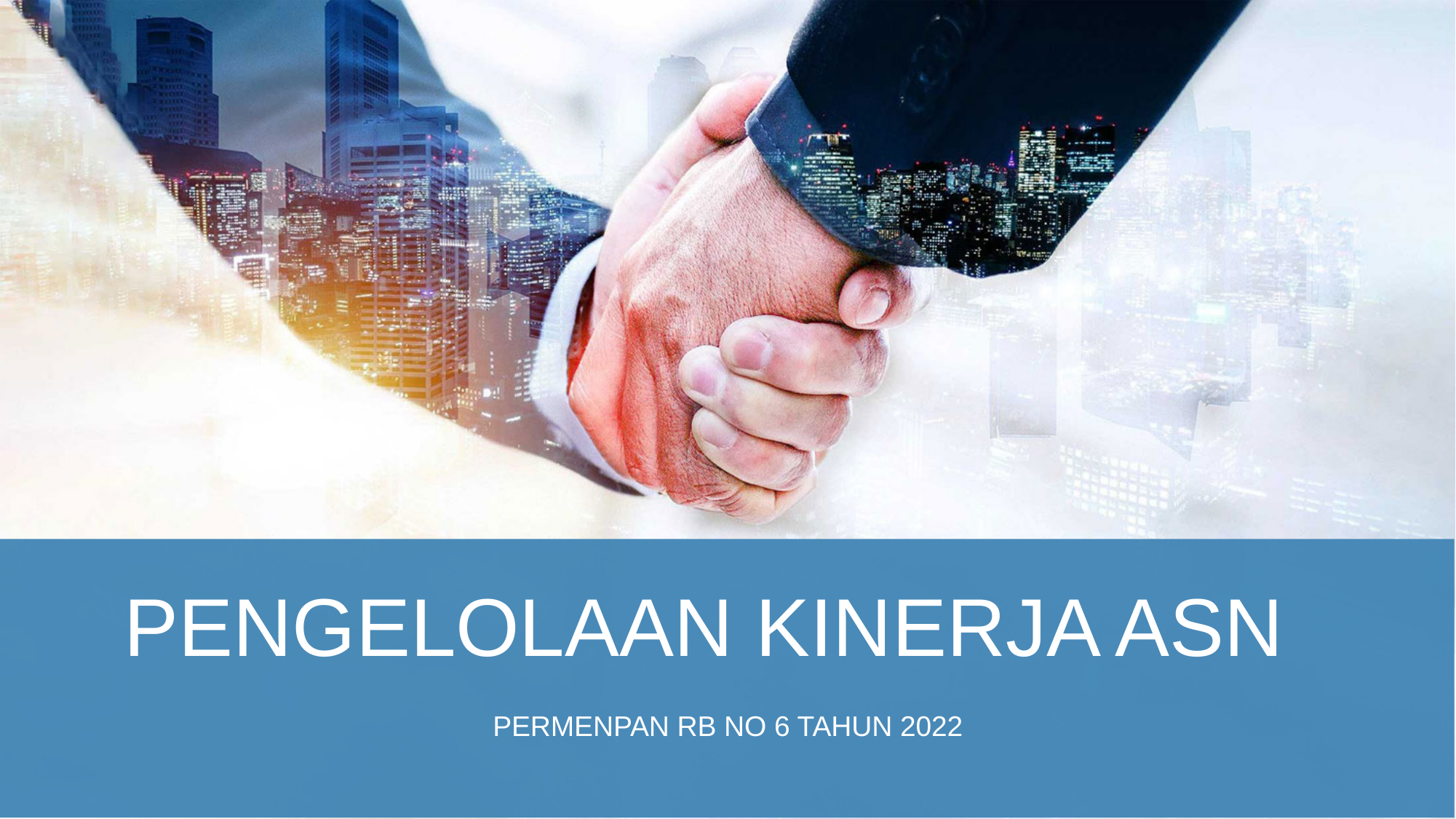

PENGELOLAAN KINERJA ASN
PERMENPAN RB NO 6 TAHUN 2022